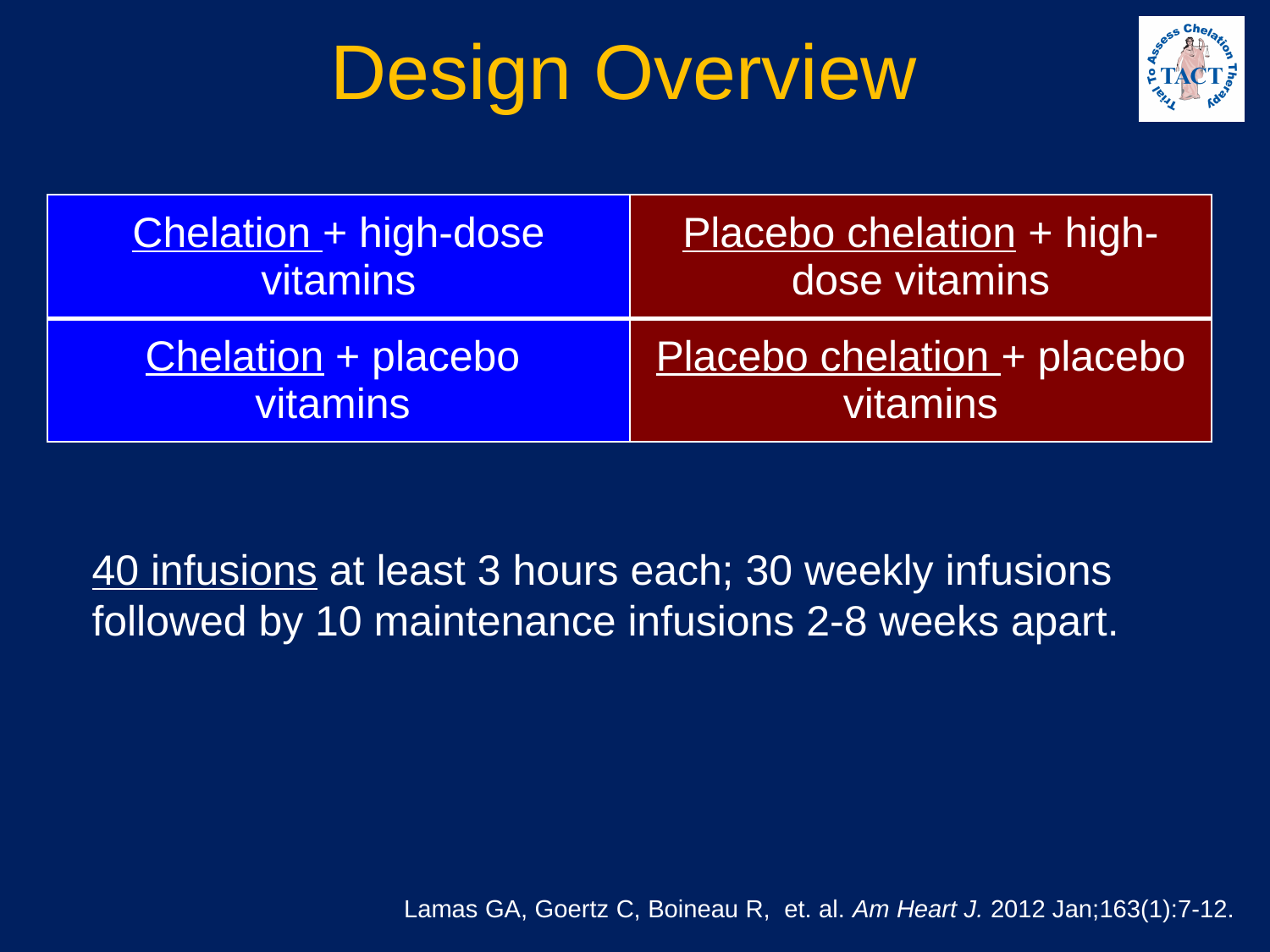

# Design Overview
| Chelation + high-dose vitamins | Placebo chelation + high-dose vitamins |
| --- | --- |
| Chelation + placebo vitamins | Placebo chelation + placebo vitamins |
40 infusions at least 3 hours each; 30 weekly infusions followed by 10 maintenance infusions 2-8 weeks apart.
Lamas GA, Goertz C, Boineau R,  et. al. Am Heart J. 2012 Jan;163(1):7-12.